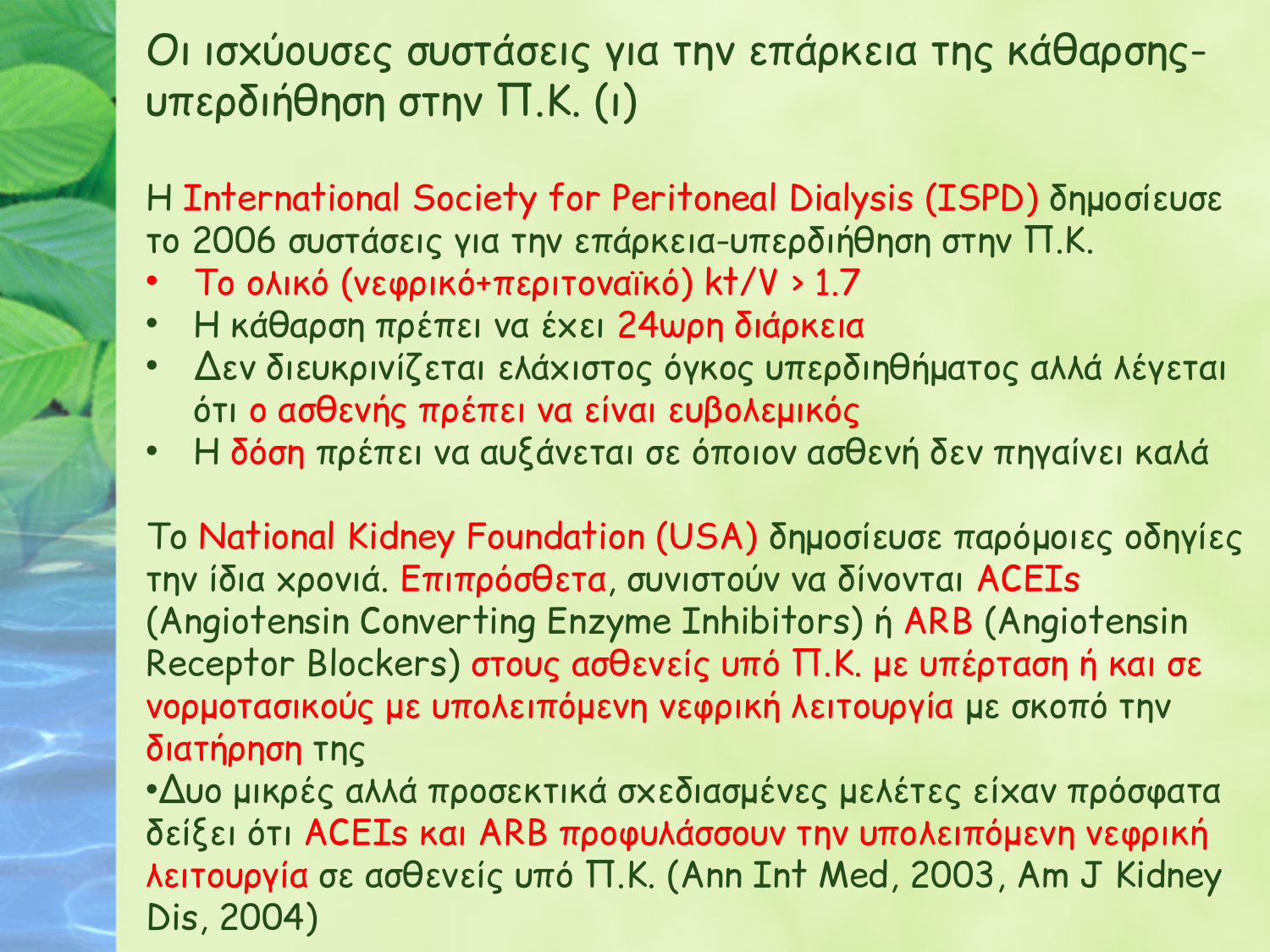

Οι ισχύουσες συστάσεις για την επάρκεια της κάθαρσης-υπερδιήθηση στην Π.Κ. (ι)

Η International Society for Peritoneal Dialysis (ISPD) δημοσίευσε το 2006 συστάσεις για την επάρκεια-υπερδιήθηση στην Π.Κ.
Το ολικό (νεφρικό+περιτοναϊκό) kt/V > 1.7
Η κάθαρση πρέπει να έχει 24ωρη διάρκεια
Δεν διευκρινίζεται ελάχιστος όγκος υπερδιηθήματος αλλά λέγεται ότι ο ασθενής πρέπει να είναι ευβολεμικός
Η δόση πρέπει να αυξάνεται σε όποιον ασθενή δεν πηγαίνει καλά

Το National Kidney Foundation (USA) δημοσίευσε παρόμοιες οδηγίες την ίδια χρονιά. Επιπρόσθετα, συνιστούν να δίνονται ACEIs (Angiotensin Converting Enzyme Inhibitors) ή ARB (Angiotensin Receptor Blockers) στους ασθενείς υπό Π.Κ. με υπέρταση ή και σε νορμοτασικούς με υπολειπόμενη νεφρική λειτουργία με σκοπό την διατήρηση της
Δυο μικρές αλλά προσεκτικά σχεδιασμένες μελέτες είχαν πρόσφατα δείξει ότι ACEIs και ARB προφυλάσσουν την υπολειπόμενη νεφρική λειτουργία σε ασθενείς υπό Π.Κ. (Ann Int Med, 2003, Am J Kidney Dis, 2004)